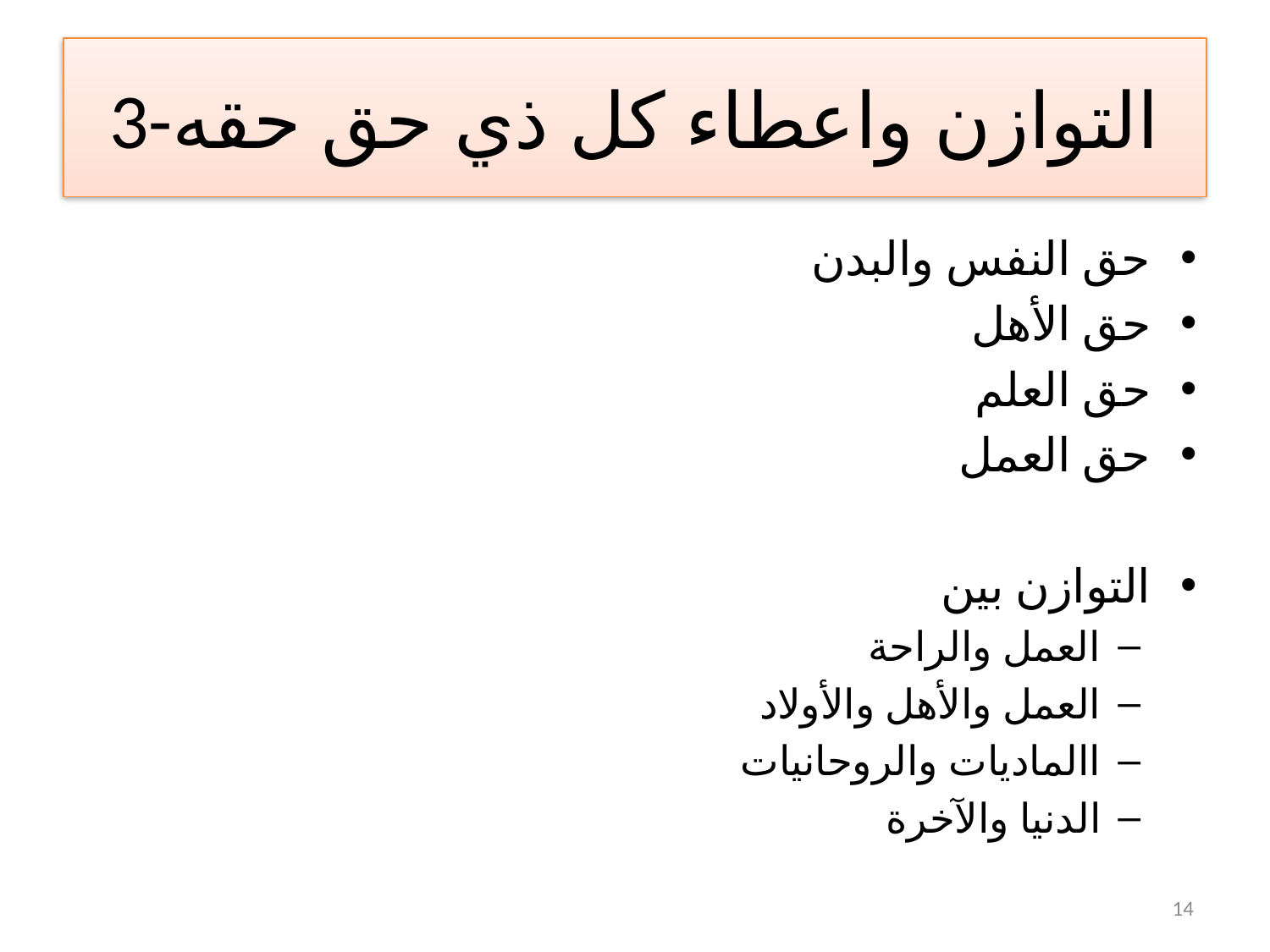

# 3-التوازن واعطاء كل ذي حق حقه
حق النفس والبدن
حق الأهل
حق العلم
حق العمل

التوازن بين
العمل والراحة
العمل والأهل والأولاد
االماديات والروحانيات
الدنيا والآخرة
14